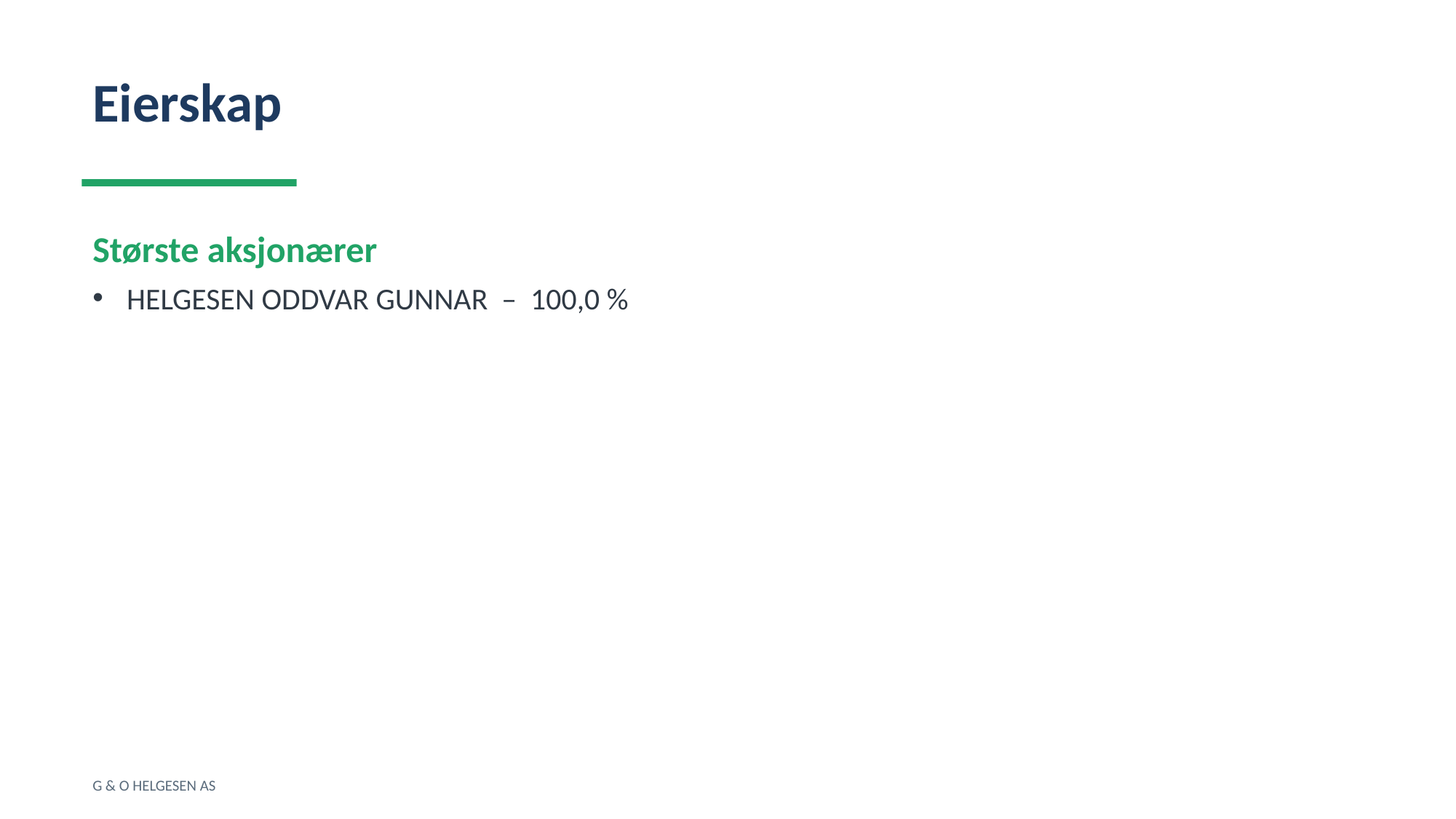

Eierskap

Største aksjonærer
HELGESEN ODDVAR GUNNAR  –  100,0 %
G & O HELGESEN AS